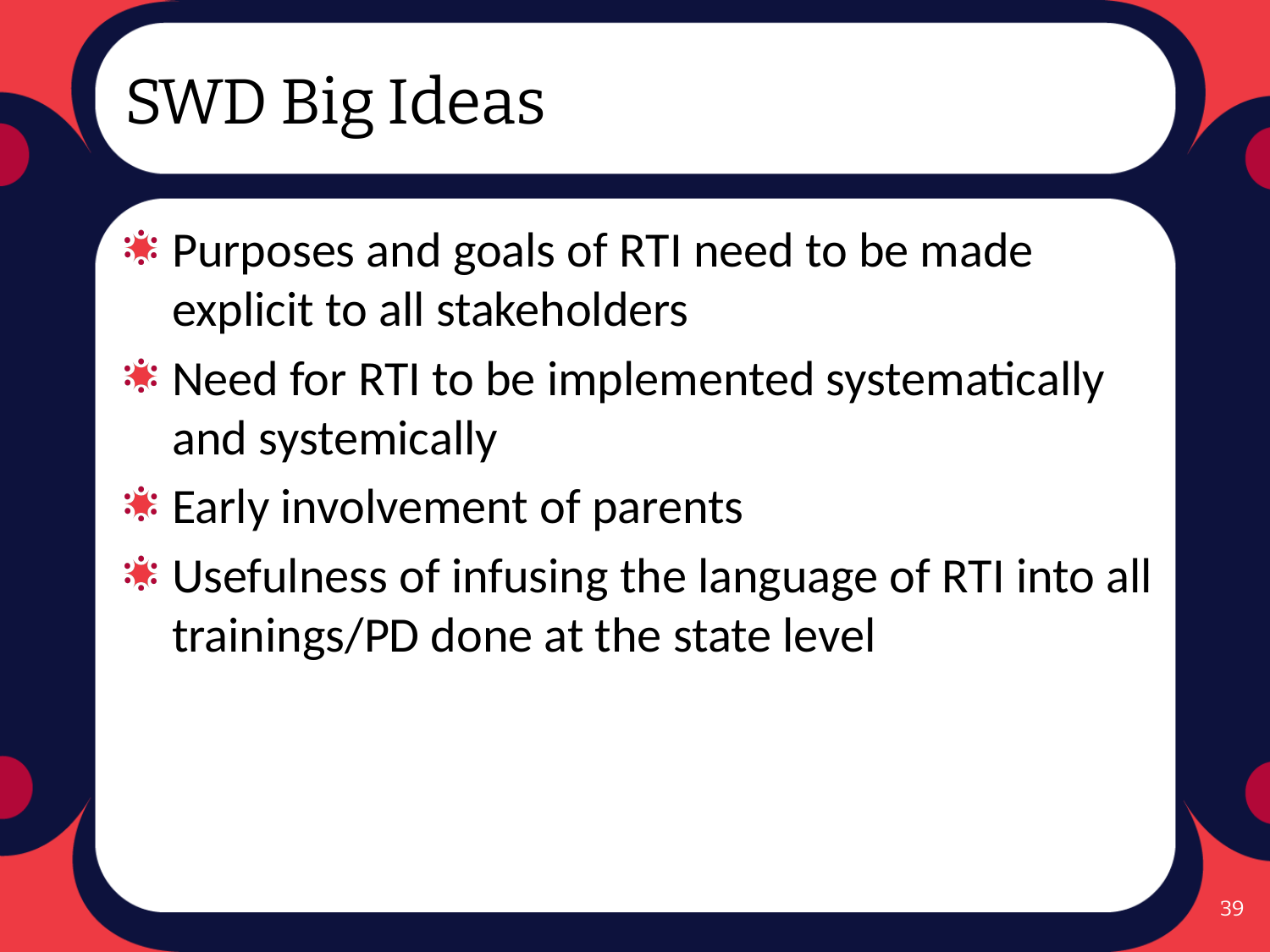

# SWD Big Ideas
Purposes and goals of RTI need to be made explicit to all stakeholders
Need for RTI to be implemented systematically and systemically
Early involvement of parents
Usefulness of infusing the language of RTI into all trainings/PD done at the state level
39